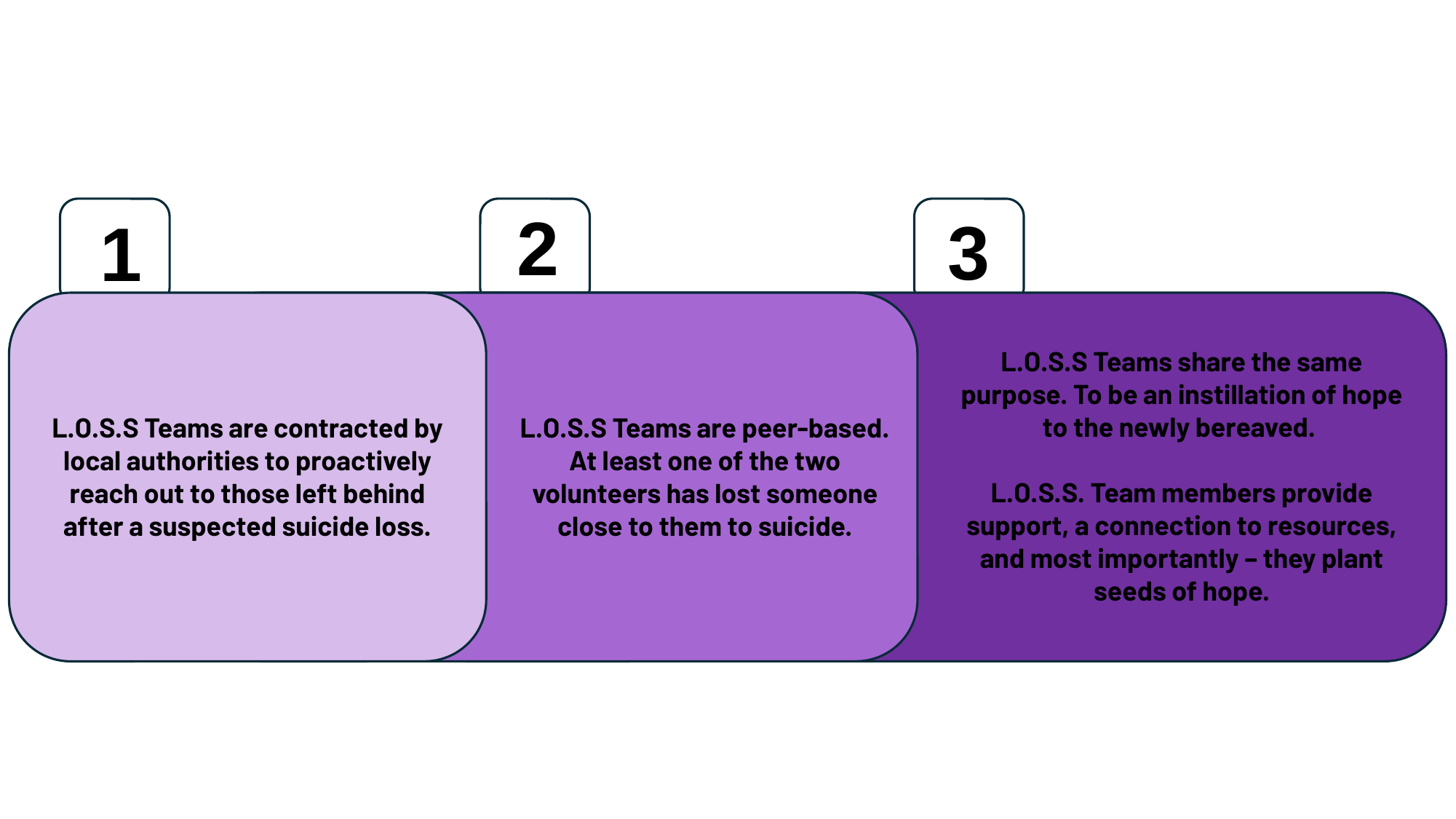

2

3
1

L.O.S.S Teams share the same purpose. To be an instillation of hope to the newly bereaved.

L.O.S.S. Team members provide support, a connection to resources, and most importantly – they plant seeds of hope.
L.O.S.S Teams are peer-based. At least one of the two volunteers has lost someone close to them to suicide.
L.O.S.S Teams are contracted by local authorities to proactively reach out to those left behind after a suspected suicide loss.